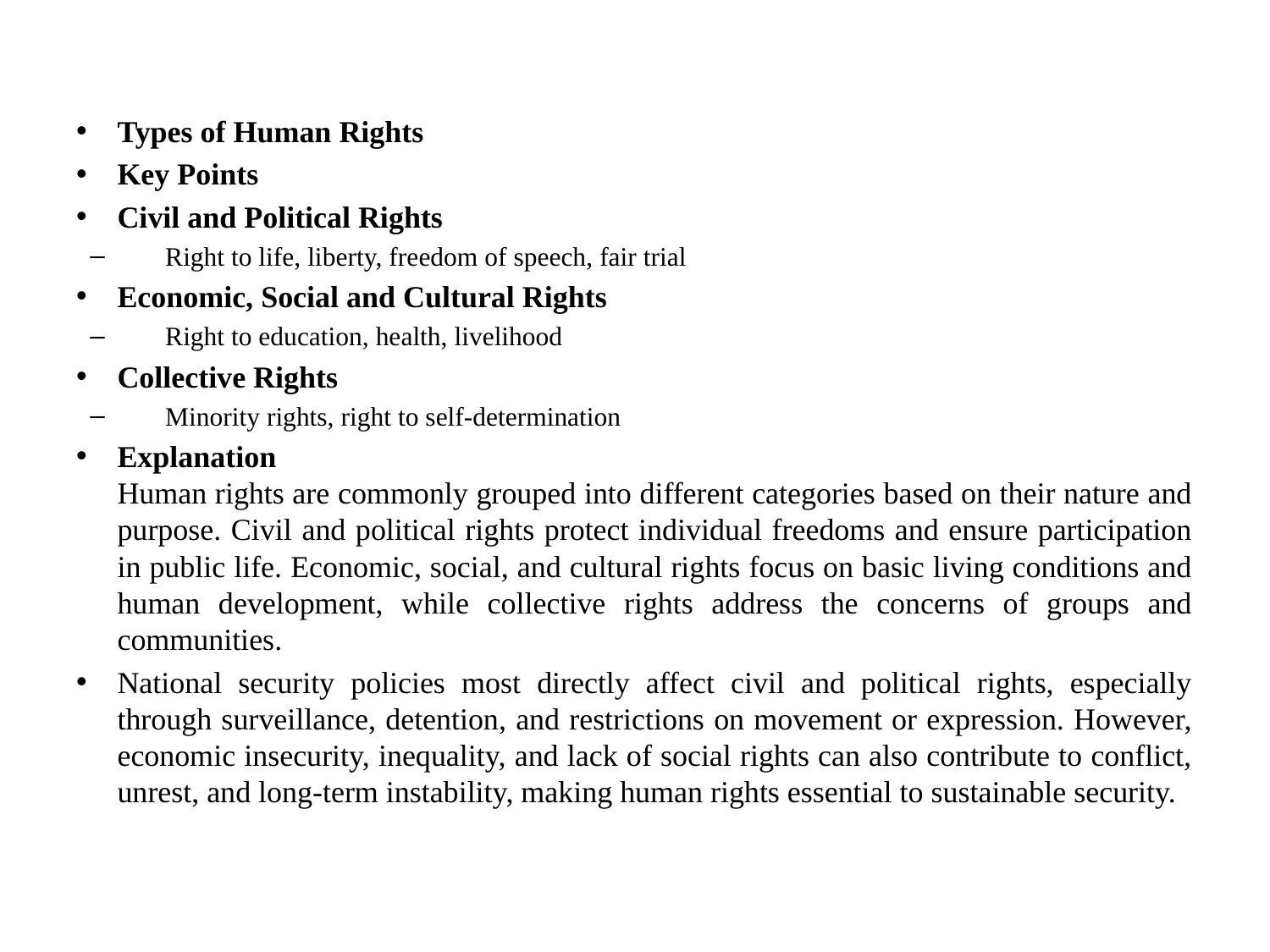

#
Types of Human Rights
Key Points
Civil and Political Rights
Right to life, liberty, freedom of speech, fair trial
Economic, Social and Cultural Rights
Right to education, health, livelihood
Collective Rights
Minority rights, right to self-determination
Explanation
Human rights are commonly grouped into different categories based on their nature and purpose. Civil and political rights protect individual freedoms and ensure participation in public life. Economic, social, and cultural rights focus on basic living conditions and human development, while collective rights address the concerns of groups and communities.
National security policies most directly affect civil and political rights, especially through surveillance, detention, and restrictions on movement or expression. However, economic insecurity, inequality, and lack of social rights can also contribute to conflict, unrest, and long-term instability, making human rights essential to sustainable security.